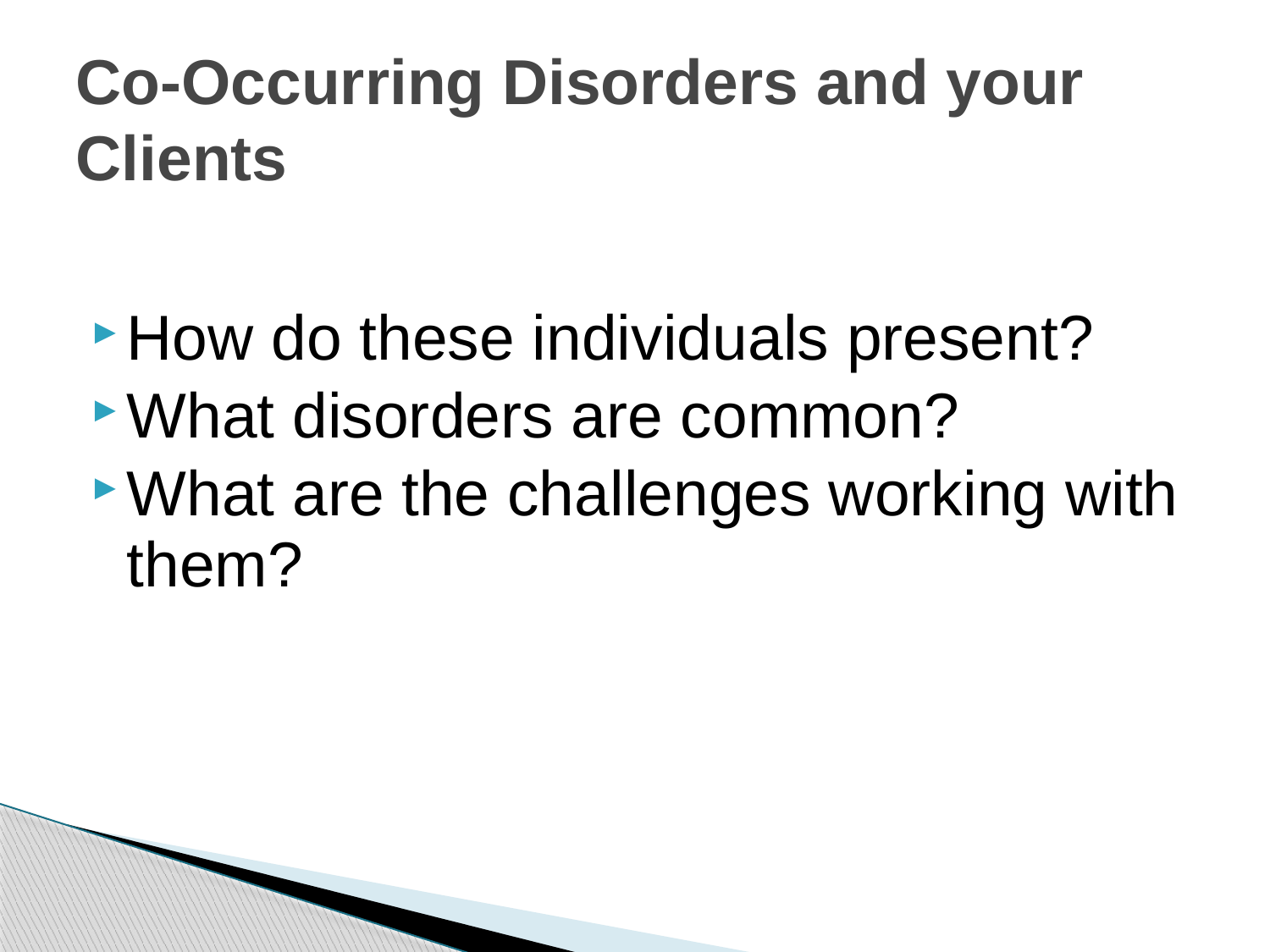

# Co-Occurring Disorders and your Clients

How do these individuals present?
What disorders are common?
What are the challenges working with them?
4